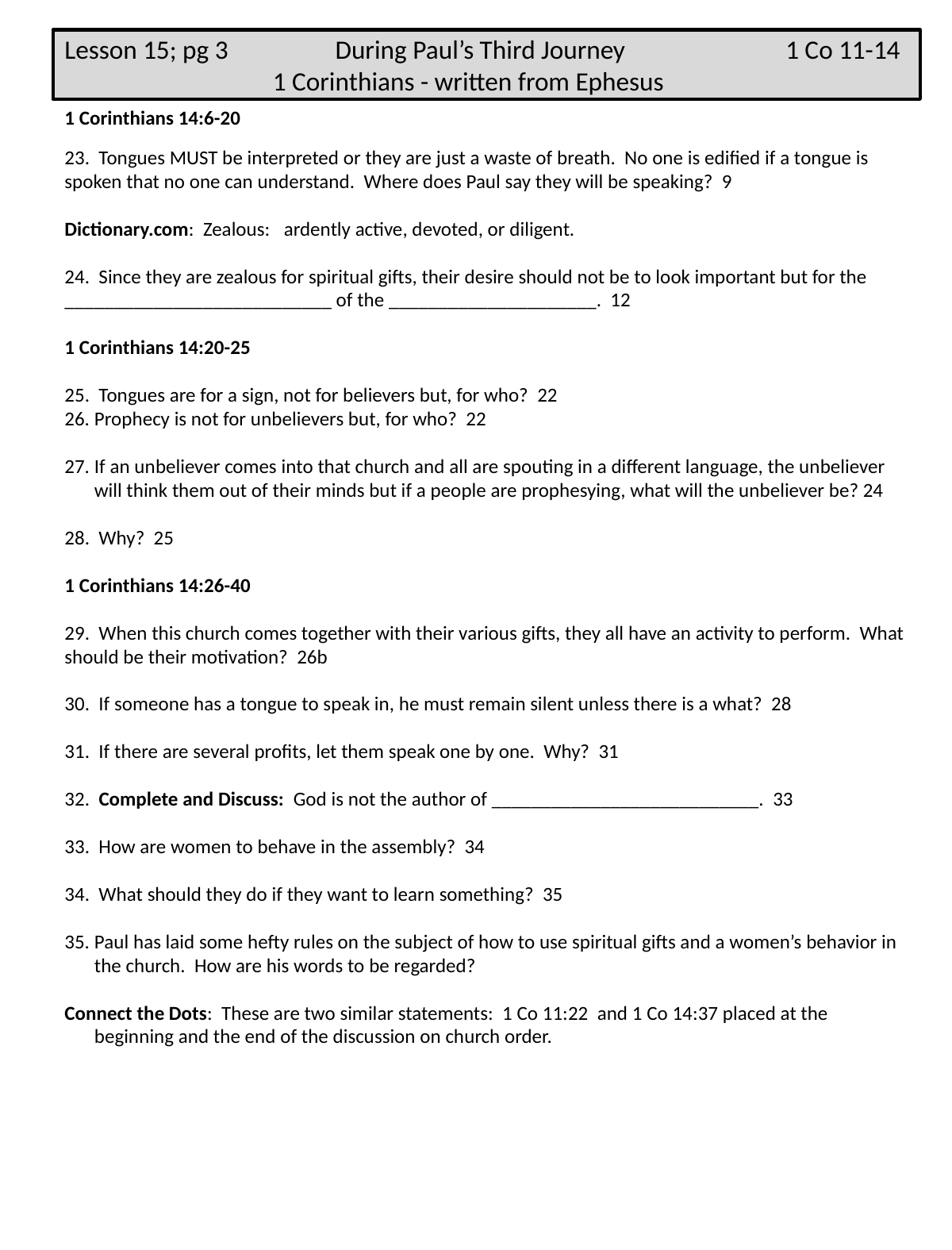

Lesson 15; pg 3                  During Paul’s Third Journey                           1 Co 11-14
                                   1 Corinthians - written from Ephesus
1 Corinthians 14:6-20

23.  Tongues MUST be interpreted or they are just a waste of breath.  No one is edified if a tongue is spoken that no one can understand.  Where does Paul say they will be speaking?  9

Dictionary.com:  Zealous:   ardently active, devoted, or diligent.

24.  Since they are zealous for spiritual gifts, their desire should not be to look important but for the ___________________________ of the _____________________.  12

1 Corinthians 14:20-25

25.  Tongues are for a sign, not for believers but, for who?  22
Prophecy is not for unbelievers but, for who?  22

If an unbeliever comes into that church and all are spouting in a different language, the unbeliever will think them out of their minds but if a people are prophesying, what will the unbeliever be? 24

28.  Why?  25

1 Corinthians 14:26-40

29.  When this church comes together with their various gifts, they all have an activity to perform.  What should be their motivation?  26b

30.  If someone has a tongue to speak in, he must remain silent unless there is a what?  28

31.  If there are several profits, let them speak one by one.  Why?  31

32.  Complete and Discuss:  God is not the author of ___________________________.  33

33.  How are women to behave in the assembly?  34

34.  What should they do if they want to learn something?  35

Paul has laid some hefty rules on the subject of how to use spiritual gifts and a women’s behavior in the church.  How are his words to be regarded?

Connect the Dots:  These are two similar statements:  1 Co 11:22  and 1 Co 14:37 placed at the beginning and the end of the discussion on church order.